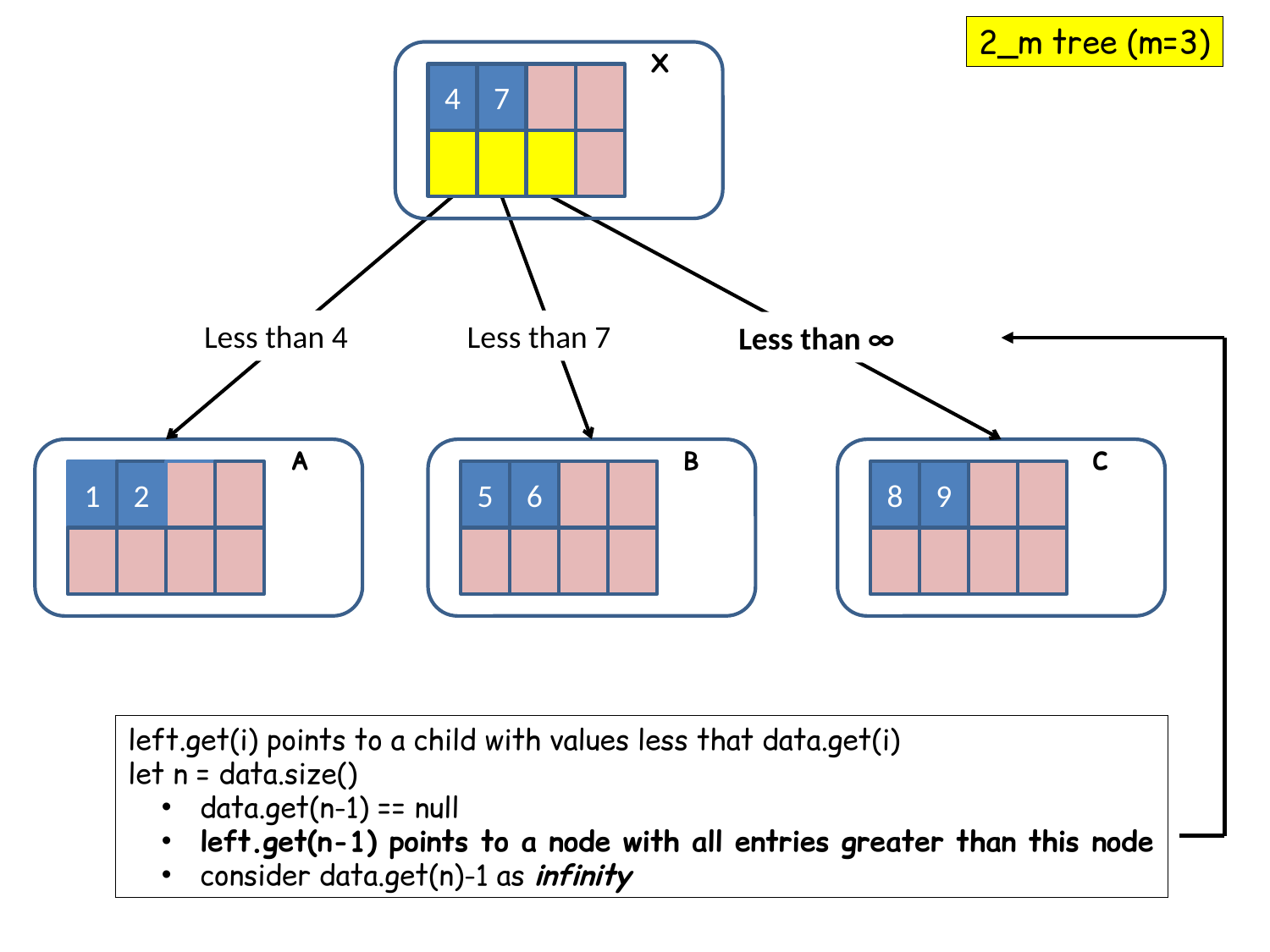

2_m tree (m=3)

4
7

X

A

5
6

B

8
9

C
1
2

Less than 4
Less than 7
Less than ∞

left.get(i) points to a child with values less that data.get(i)
let n = data.size()
 data.get(n-1) == null
 left.get(n-1) points to a node with all entries greater than this node
 consider data.get(n)-1 as infinity